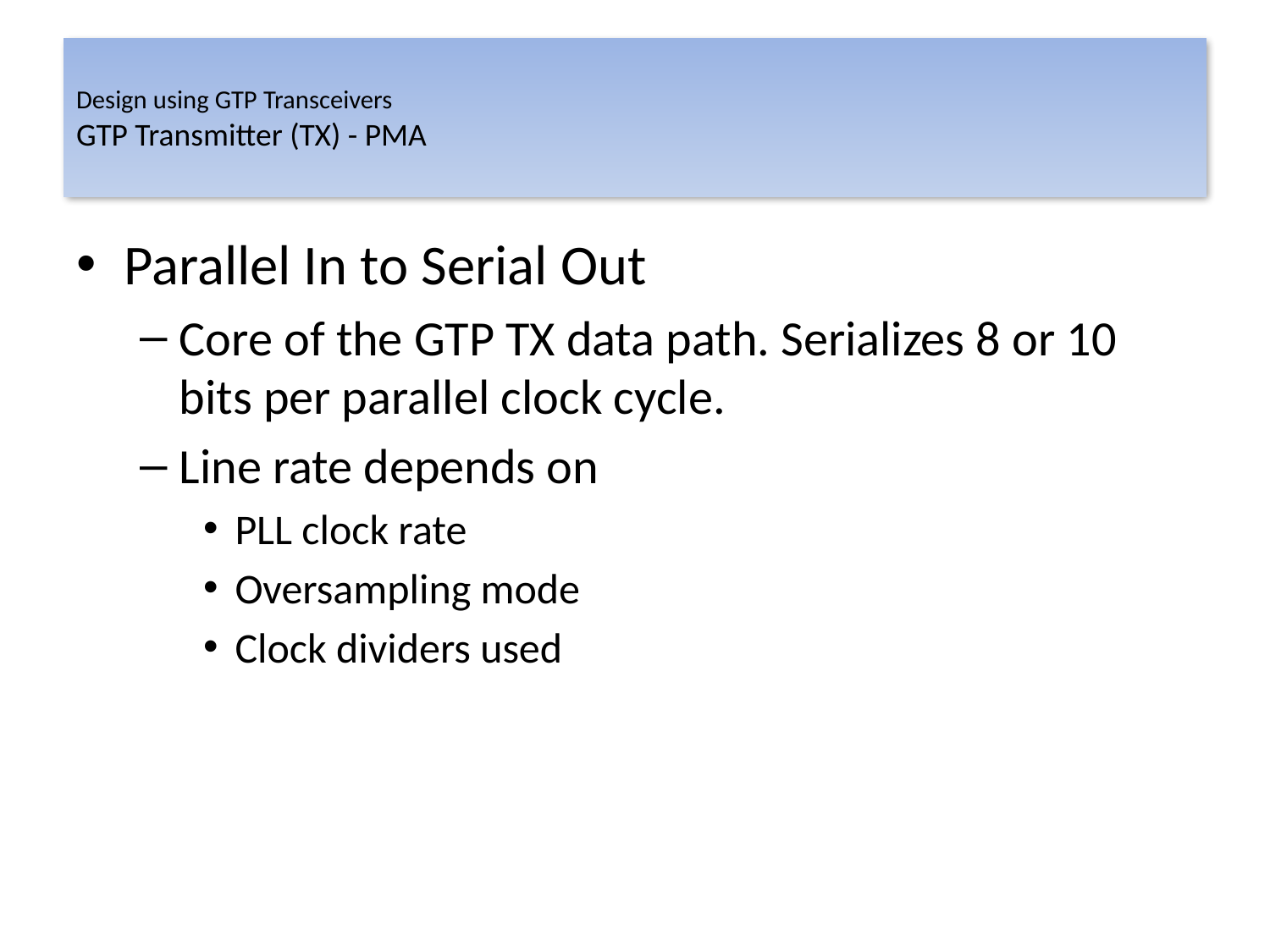

# Design using GTP Transceivers GTP Transmitter (TX) - PMA
Parallel In to Serial Out
Core of the GTP TX data path. Serializes 8 or 10 bits per parallel clock cycle.
Line rate depends on
PLL clock rate
Oversampling mode
Clock dividers used